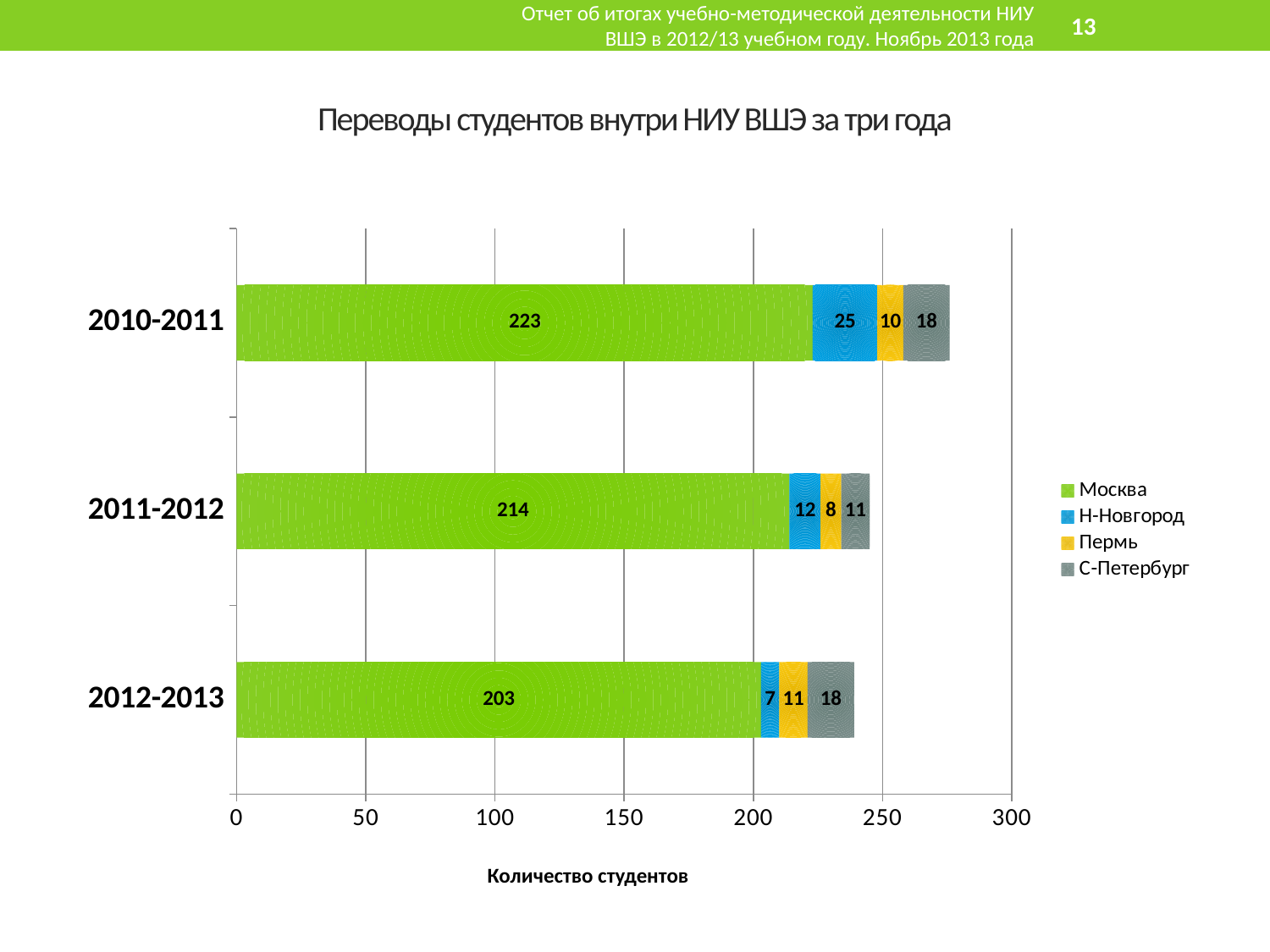

Отчет об итогах учебно-методической деятельности НИУ ВШЭ в 2012/13 учебном году. Ноябрь 2013 года
13
# Переводы студентов внутри НИУ ВШЭ за три года

### Chart

| Category | Москва | Н-Новгород | Пермь | С-Петербург |
|---|---|---|---|---|
| 2012-2013 | 203.0 | 7.0 | 11.0 | 18.0 |
| 2011-2012 | 214.0 | 12.0 | 8.0 | 11.0 |
| 2010-2011 | 223.0 | 25.0 | 10.0 | 18.0 |
Количество студентов